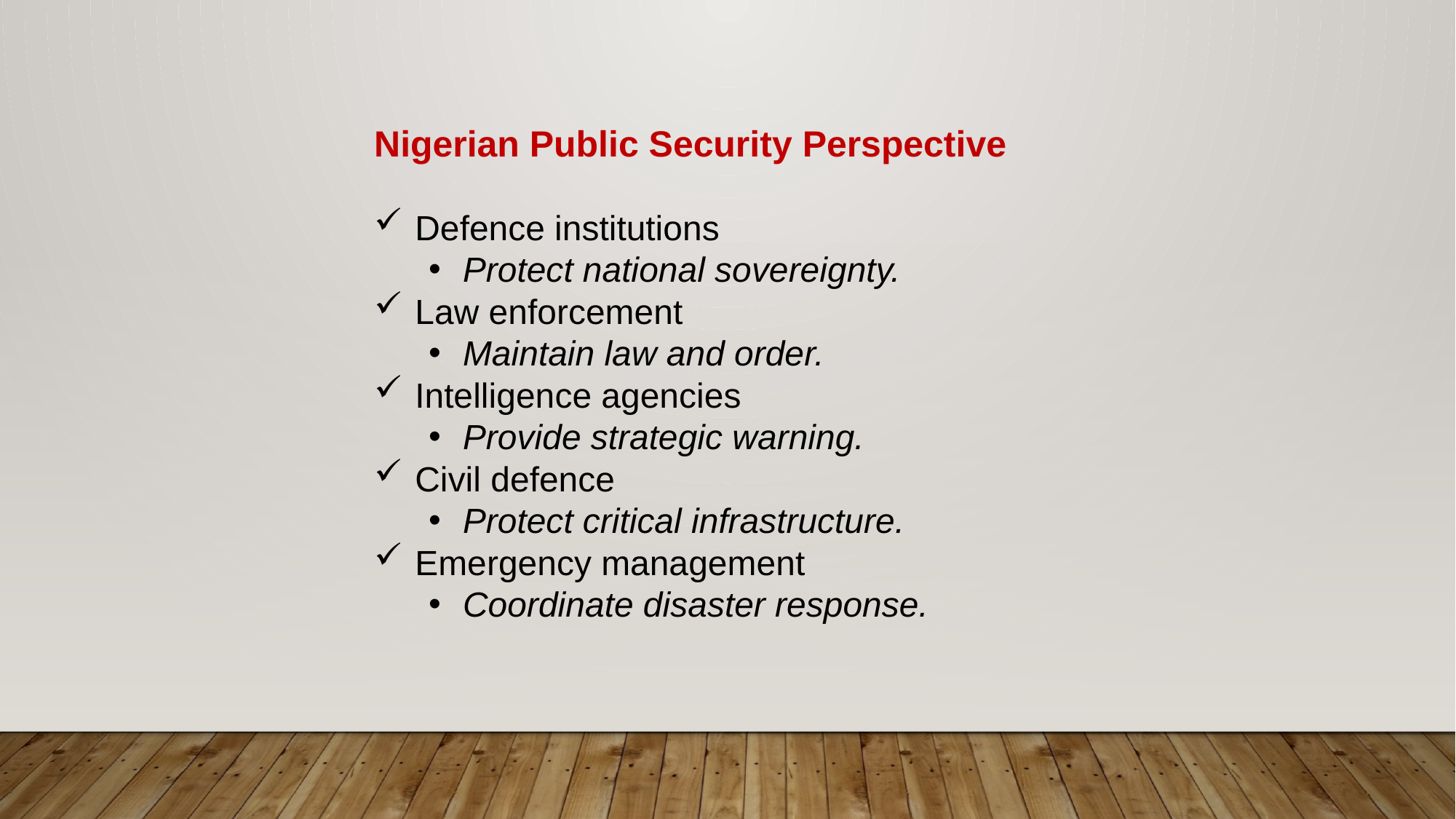

Nigerian Public Security Perspective

Defence institutions
Protect national sovereignty.
Law enforcement
Maintain law and order.
Intelligence agencies
Provide strategic warning.
Civil defence
Protect critical infrastructure.
Emergency management
Coordinate disaster response.